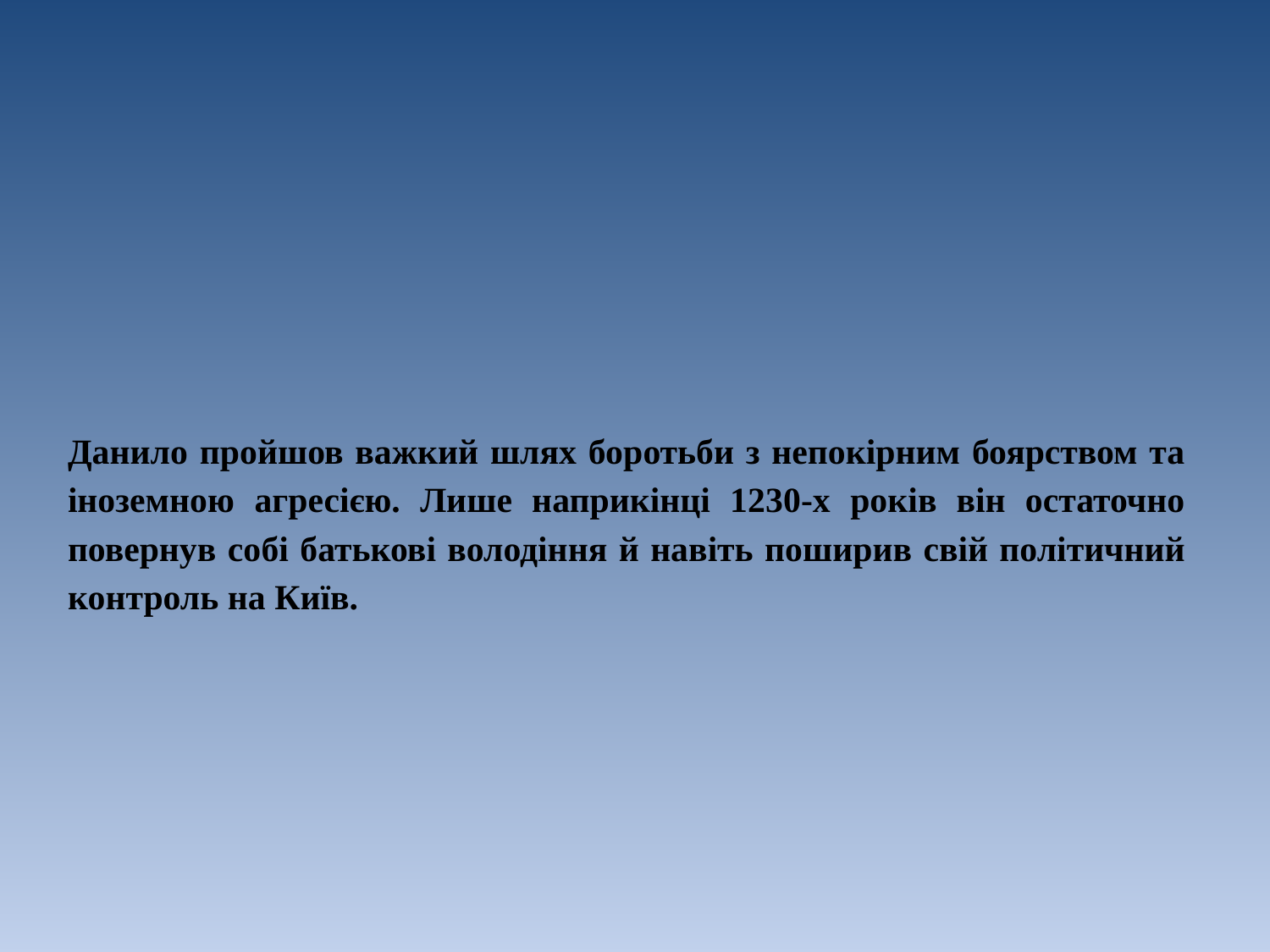

Данило пройшов важкий шлях боротьби з непокірним боярством та іноземною агресією. Лише наприкінці 1230-х років він остаточно повернув собі батькові володіння й навіть поширив свій політичний контроль на Київ.